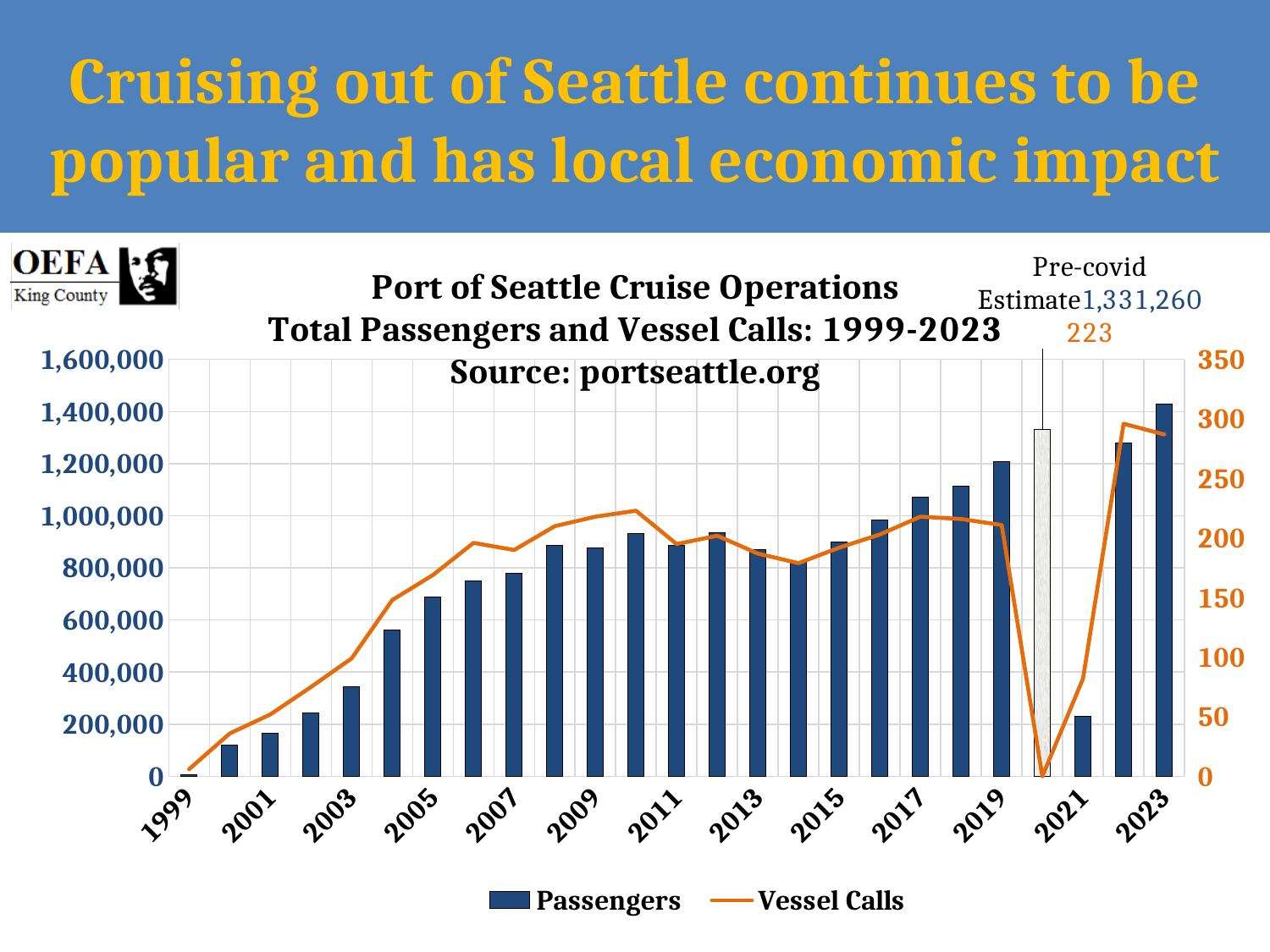

# Cruising out of Seattle continues to be popular and has local economic impact

### Chart: Port of Seattle Cruise Operations
Total Passengers and Vessel Calls: 1999-2023
Source: portseattle.org

| Category |  |  |
|---|---|---|
| 1999 | 6615.0 | 6.0 |
| 2000 | 119770.0 | 36.0 |
| 2001 | 166815.0 | 52.0 |
| 2002 | 244905.0 | 75.0 |
| 2003 | 344922.0 | 99.0 |
| 2004 | 562308.0 | 148.0 |
| 2005 | 686978.0 | 169.0 |
| 2006 | 751074.0 | 196.0 |
| 2007 | 780593.0 | 190.0 |
| 2008 | 886039.0 | 210.0 |
| 2009 | 875433.0 | 218.0 |
| 2010 | 931698.0 | 223.0 |
| 2011 | 885949.0 | 195.0 |
| 2012 | 934900.0 | 202.0 |
| 2013 | 870994.0 | 187.0 |
| 2014 | 823780.0 | 179.0 |
| 2015 | 898032.0 | 192.0 |
| 2016 | 983539.0 | 203.0 |
| 2017 | 1071594.0 | 218.0 |
| 2018 | 1114886.0 | 216.0 |
| 2019 | 1208590.0 | 211.0 |
| 2020 | 1331260.0 | 0.0 |
| 2021 | 229060.0 | 82.0 |
| 2022 | 1280000.0 | 296.0 |
| 2023 | 1430000.0 | 287.0 |